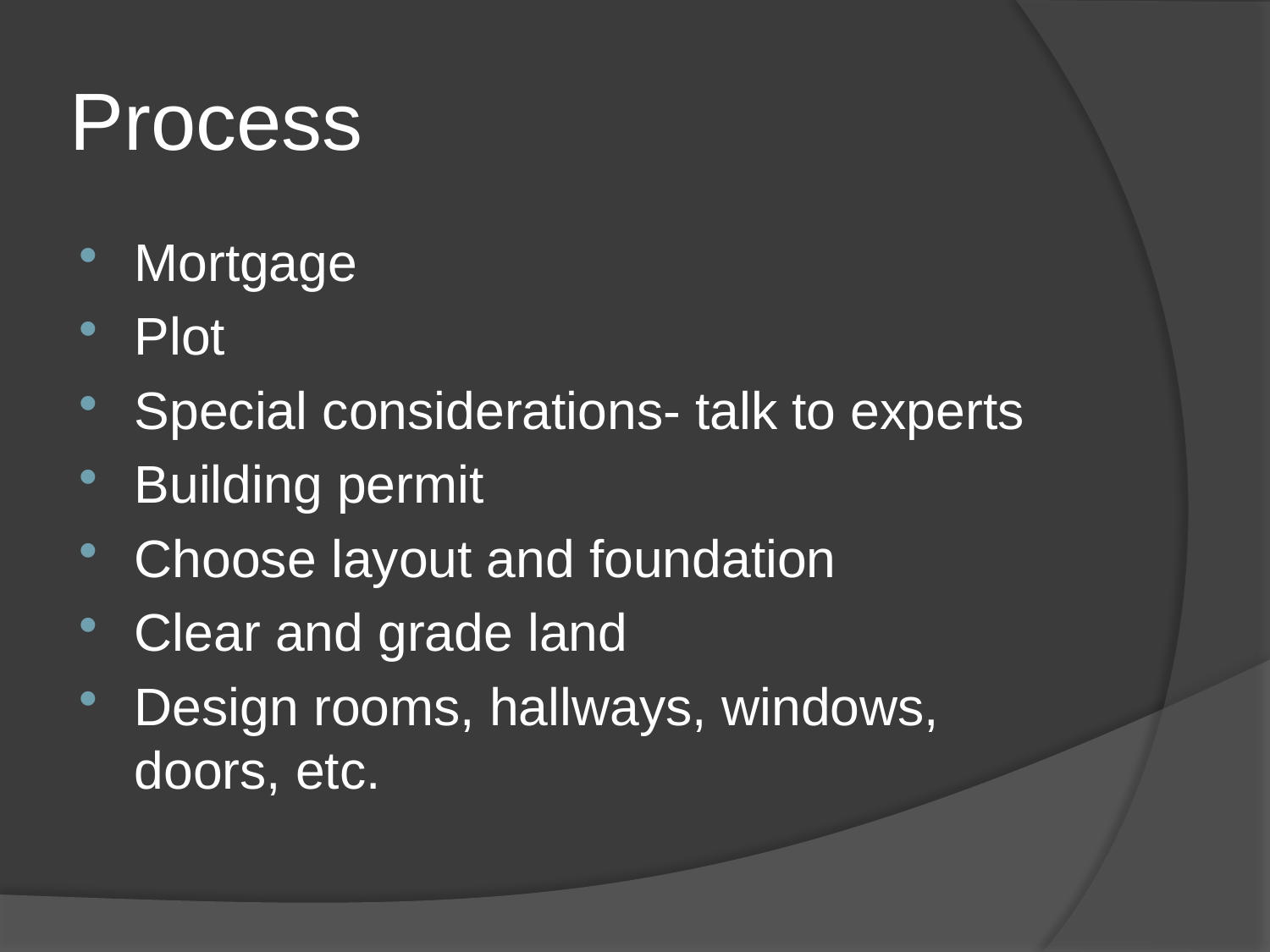

# Process
Mortgage
Plot
Special considerations- talk to experts
Building permit
Choose layout and foundation
Clear and grade land
Design rooms, hallways, windows, doors, etc.